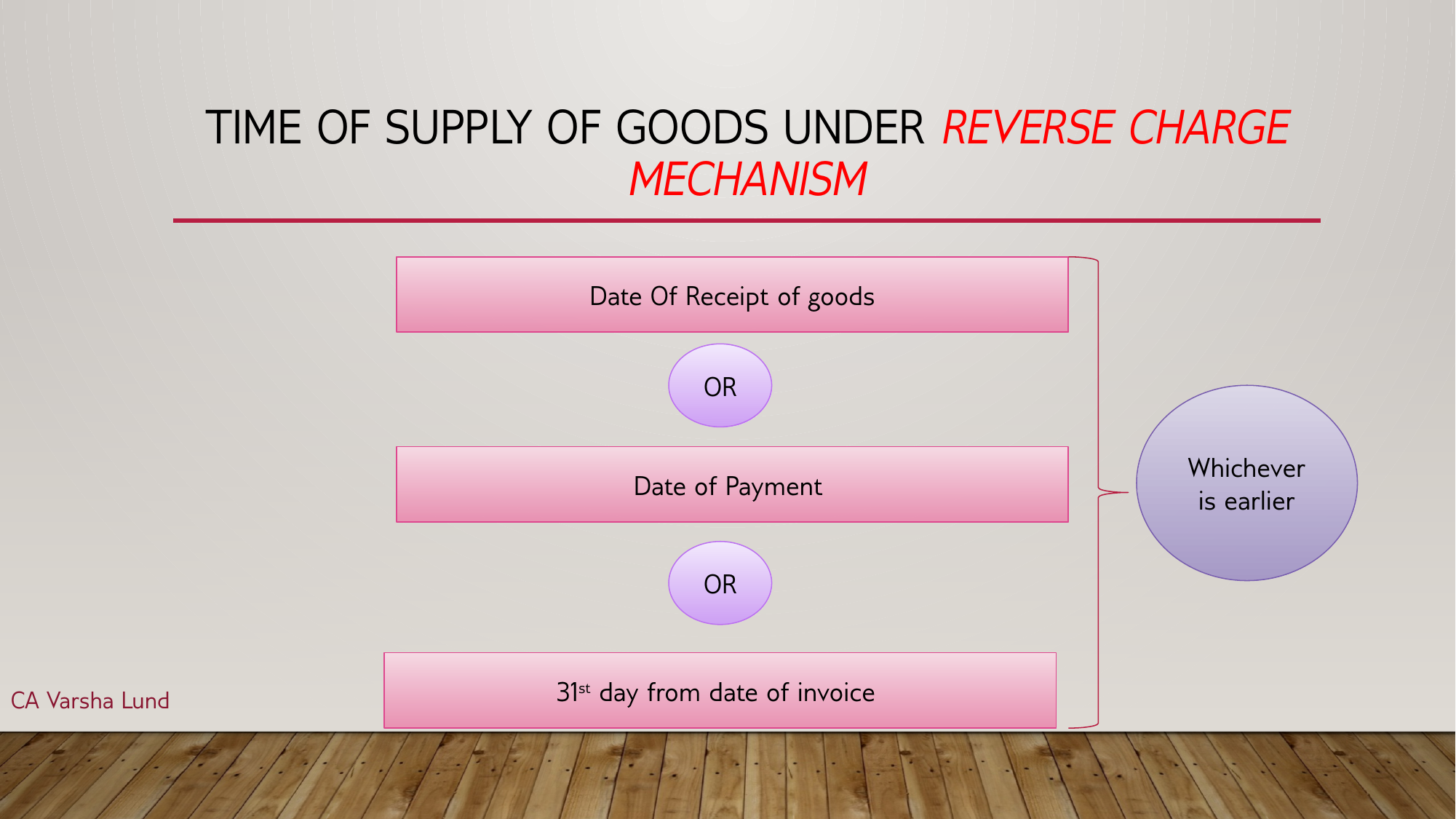

# TIME OF SUPPLY OF GOODS UNDER REVERSE CHARGE MECHANISM

Date Of Receipt of goods

OR
Whichever is earlier
Date of Payment
OR
31st day from date of invoice
CA Varsha Lund